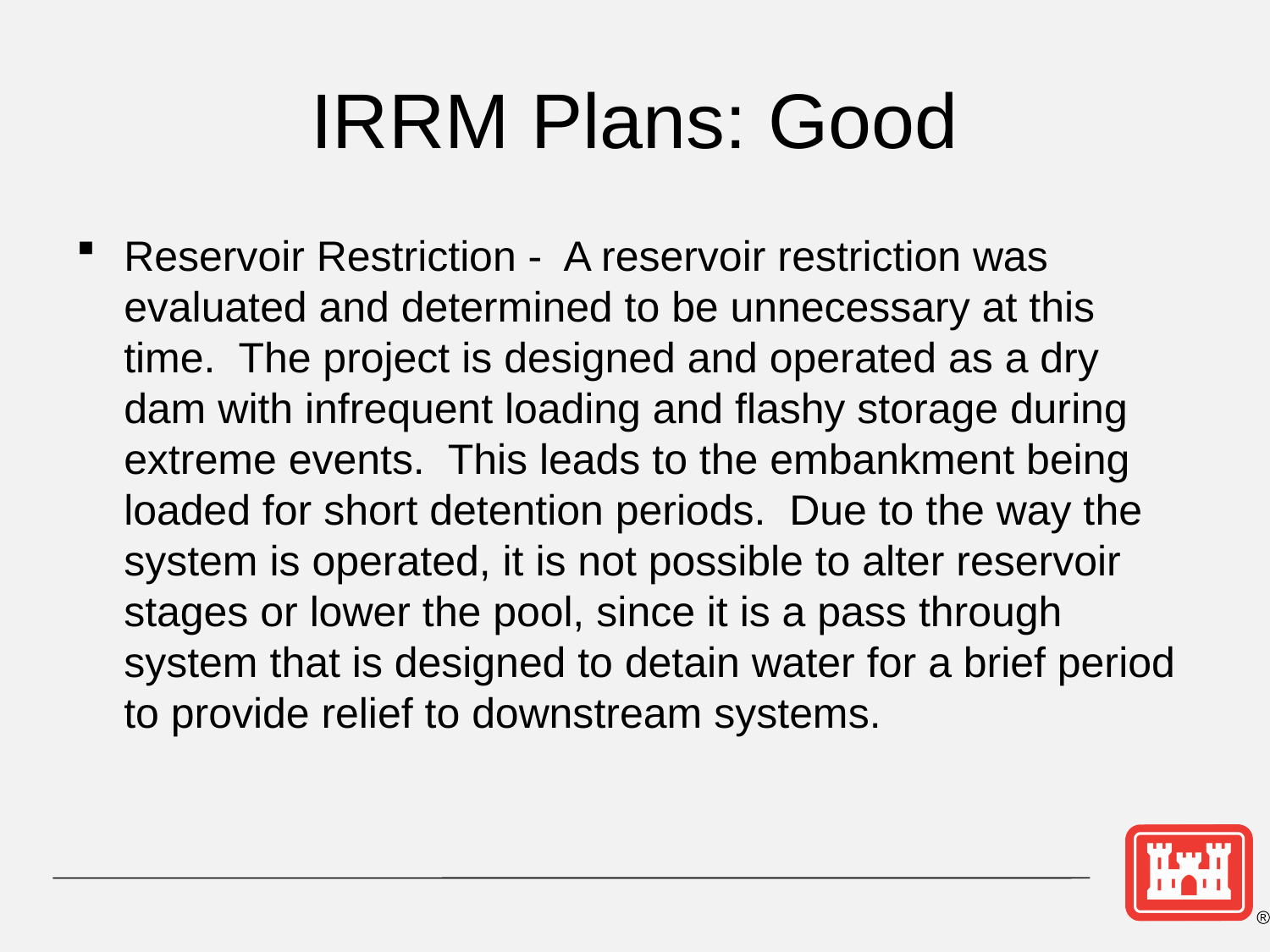

# IRRM Plans: Good
Reservoir Restriction -  A reservoir restriction was evaluated and determined to be unnecessary at this time.  The project is designed and operated as a dry dam with infrequent loading and flashy storage during extreme events.  This leads to the embankment being loaded for short detention periods.  Due to the way the system is operated, it is not possible to alter reservoir stages or lower the pool, since it is a pass through system that is designed to detain water for a brief period to provide relief to downstream systems.